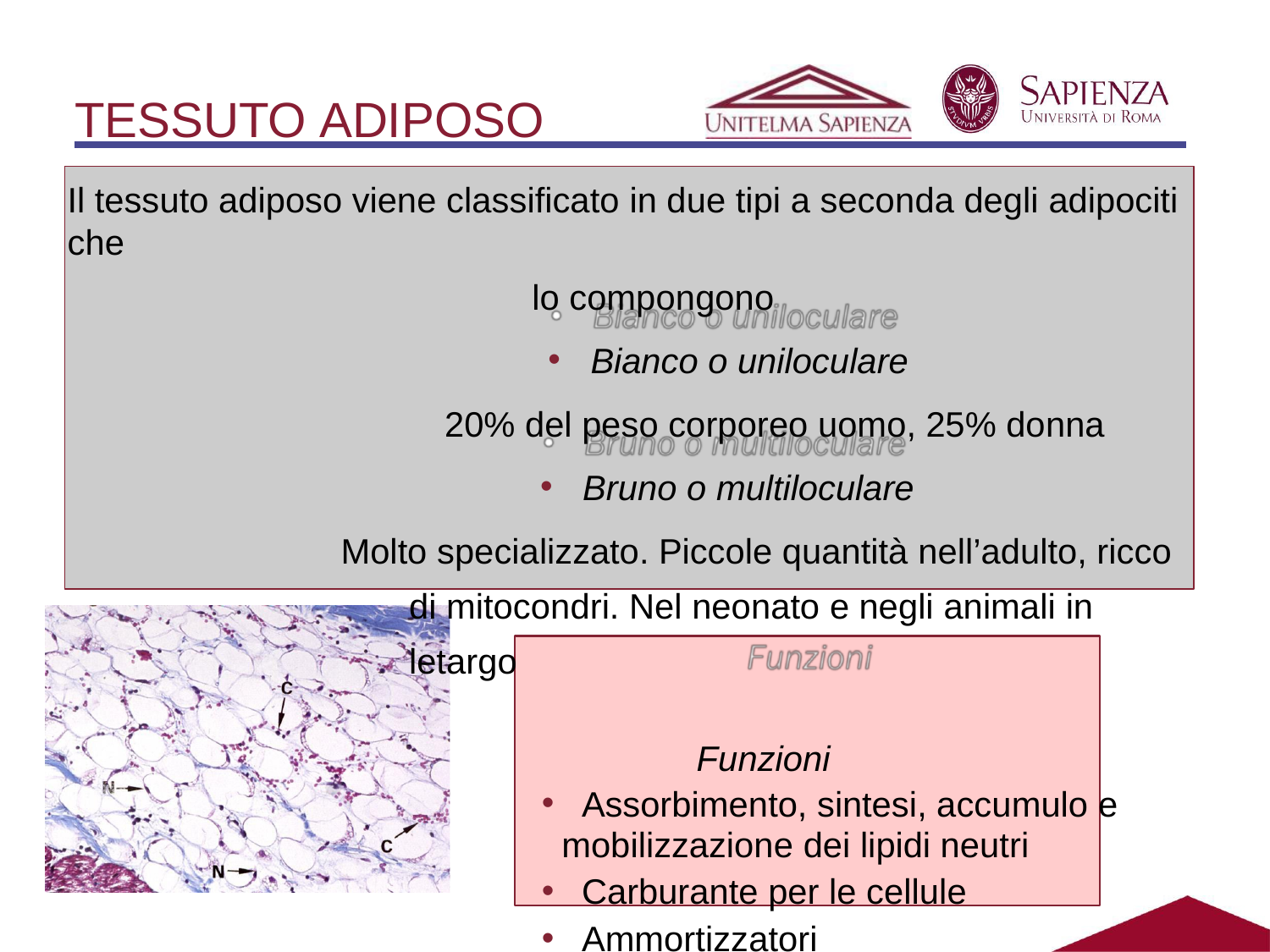

# TESSUTO ADIPOSO

Il tessuto adiposo viene classificato in due tipi a seconda degli adipociti che
lo compongono
Bianco o uniloculare
20% del peso corporeo uomo, 25% donna
Bruno o multiloculare
Molto specializzato. Piccole quantità nell’adulto, ricco di mitocondri. Nel neonato e negli animali in letargo

Funzioni
Assorbimento, sintesi, accumulo e
mobilizzazione dei lipidi neutri
Carburante per le cellule
Ammortizzatori
Isolatori